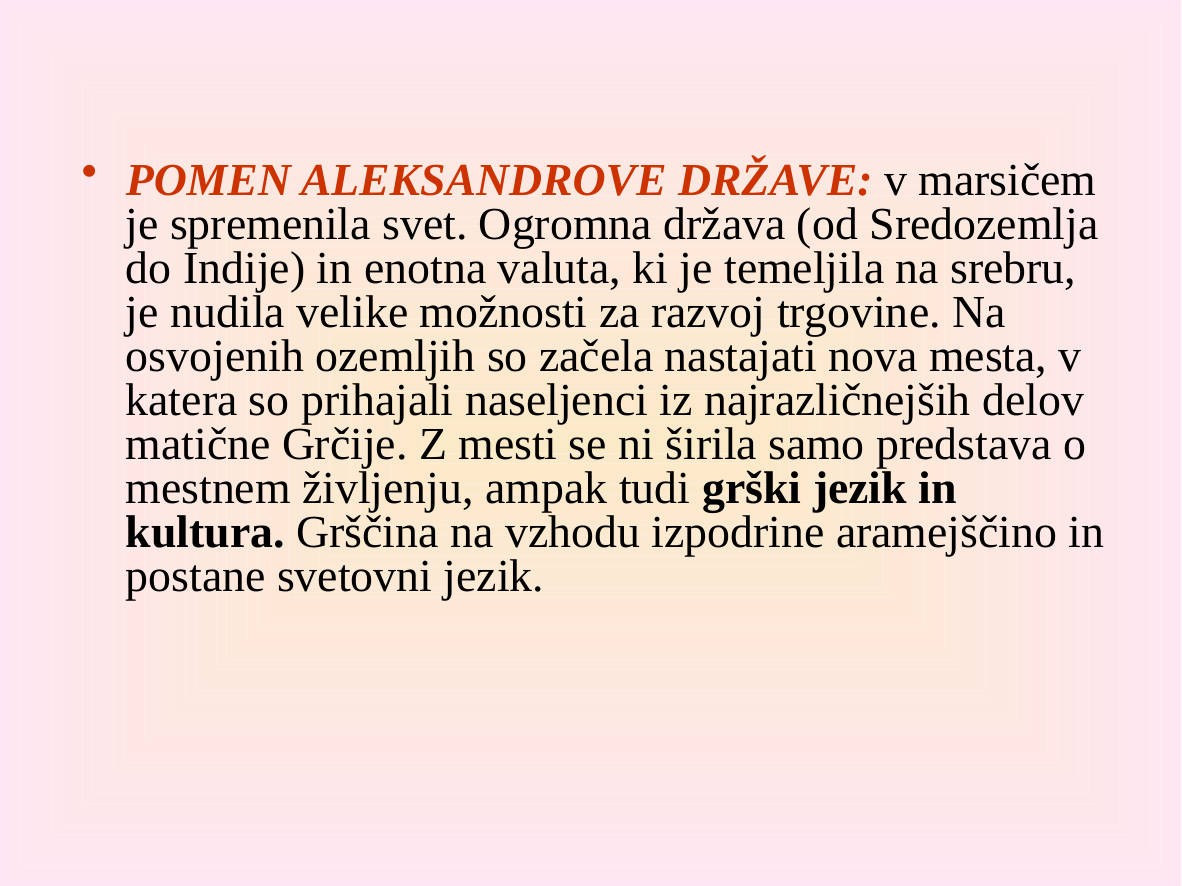

POMEN ALEKSANDROVE DRŽAVE: v marsičem je spremenila svet. Ogromna država (od Sredozemlja do Indije) in enotna valuta, ki je temeljila na srebru, je nudila velike možnosti za razvoj trgovine. Na osvojenih ozemljih so začela nastajati nova mesta, v katera so prihajali naseljenci iz najrazličnejših delov matične Grčije. Z mesti se ni širila samo predstava o mestnem življenju, ampak tudi grški jezik in kultura. Grščina na vzhodu izpodrine aramejščino in postane svetovni jezik.